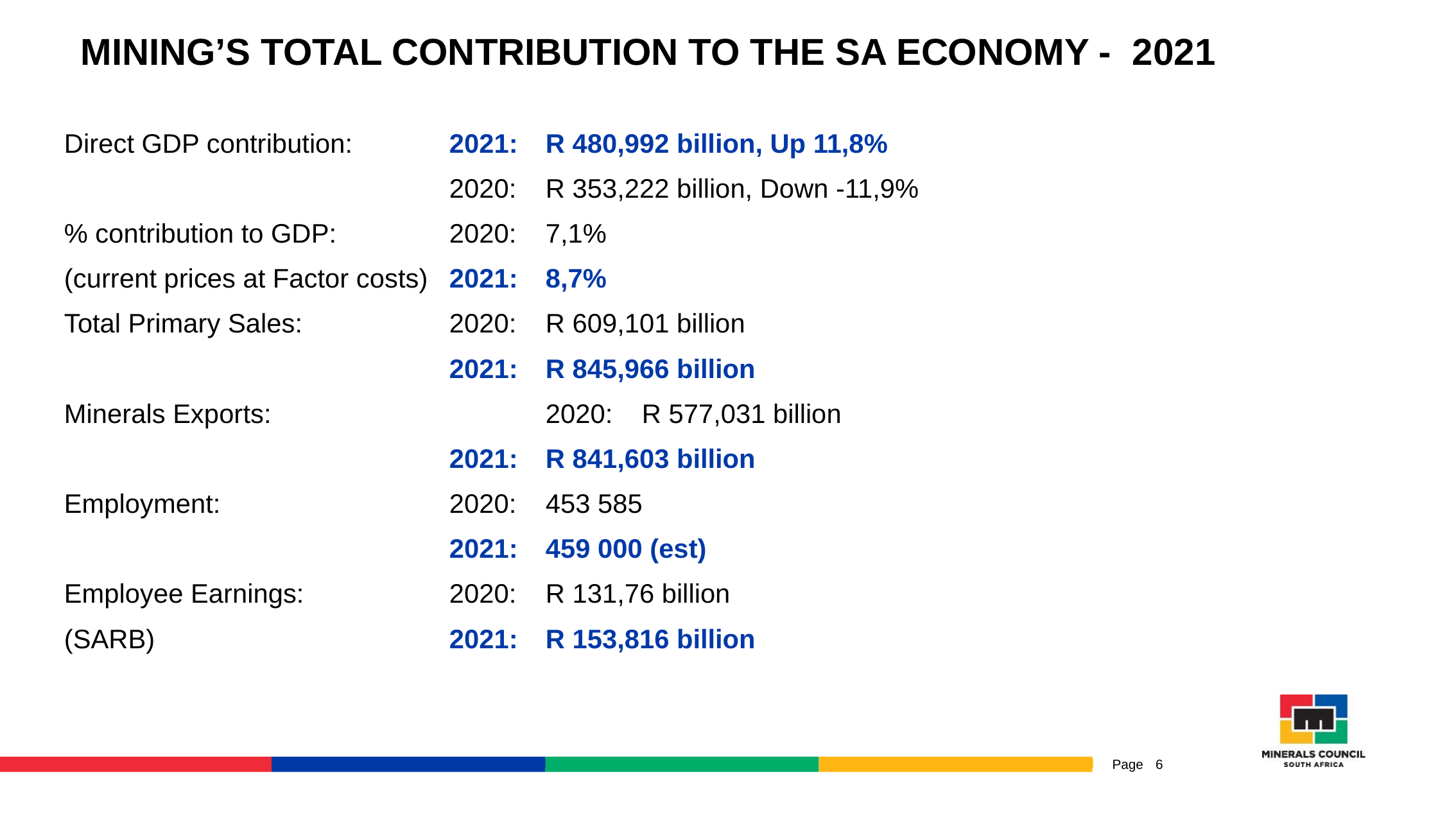

# Mining’s total contribution to the SA Economy -  2021
Direct GDP contribution:		2021:	R 480,992 billion, Up 11,8%
				2020:	R 353,222 billion, Down -11,9%
% contribution to GDP:		2020:	7,1%
(current prices at Factor costs)	2021:	8,7%
Total Primary Sales:		2020:	R 609,101 billion
				2021:	R 845,966 billion
Minerals Exports:			2020:	R 577,031 billion
				2021:	R 841,603 billion
Employment:			2020:	453 585
				2021:	459 000 (est)
Employee Earnings:		2020:	R 131,76 billion
(SARB)				2021:	R 153,816 billion
6